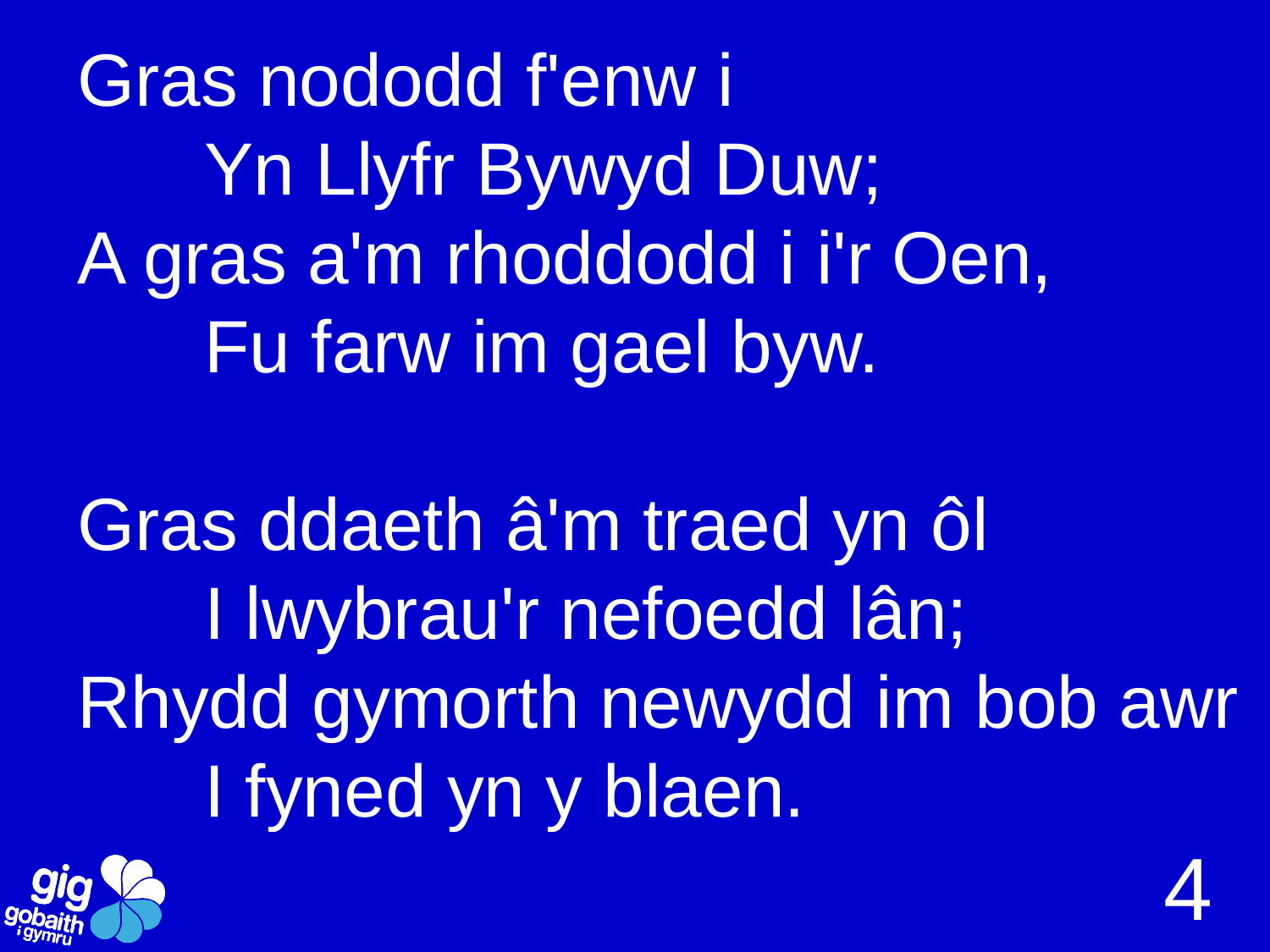

Gras nododd f'enw i
	Yn Llyfr Bywyd Duw;
A gras a'm rhoddodd i i'r Oen,
	Fu farw im gael byw.

Gras ddaeth â'm traed yn ôl
	I lwybrau'r nefoedd lân;
Rhydd gymorth newydd im bob awr
	I fyned yn y blaen.
4